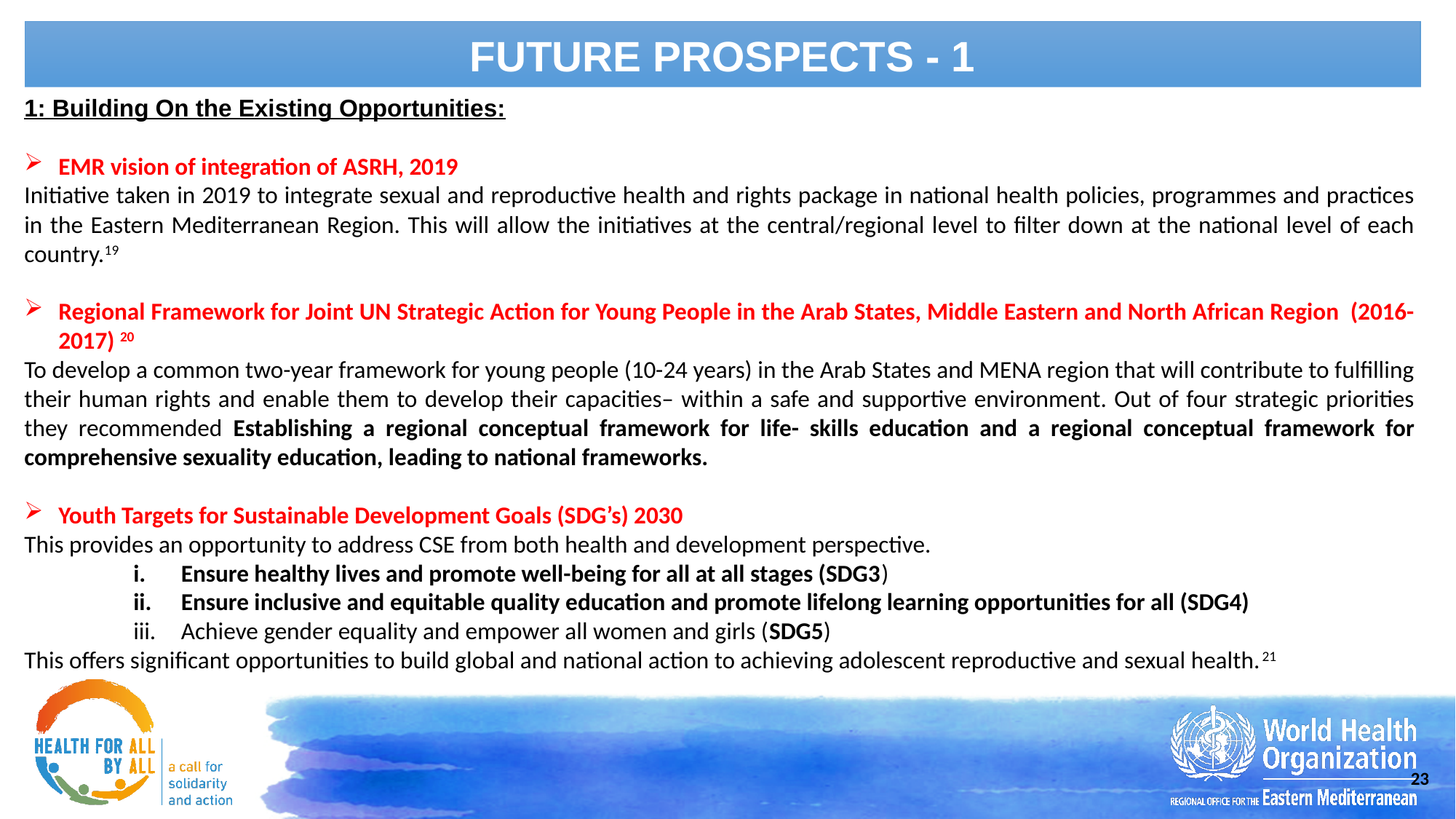

FUTURE PROSPECTS - 1
1: Building On the Existing Opportunities:

EMR vision of integration of ASRH, 2019
Initiative taken in 2019 to integrate sexual and reproductive health and rights package in national health policies, programmes and practices in the Eastern Mediterranean Region. This will allow the initiatives at the central/regional level to filter down at the national level of each country.19

Regional Framework for Joint UN Strategic Action for Young People in the Arab States, Middle Eastern and North African Region  (2016-2017) 20
To develop a common two-year framework for young people (10-24 years) in the Arab States and MENA region that will contribute to fulfilling their human rights and enable them to develop their capacities– within a safe and supportive environment. Out of four strategic priorities they recommended Establishing a regional conceptual framework for life- skills education and a regional conceptual framework for comprehensive sexuality education, leading to national frameworks.

Youth Targets for Sustainable Development Goals (SDG’s) 2030
This provides an opportunity to address CSE from both health and development perspective.
Ensure healthy lives and promote well-being for all at all stages (SDG3)
Ensure inclusive and equitable quality education and promote lifelong learning opportunities for all (SDG4)
Achieve gender equality and empower all women and girls (SDG5)
This offers significant opportunities to build global and national action to achieving adolescent reproductive and sexual health.21

23